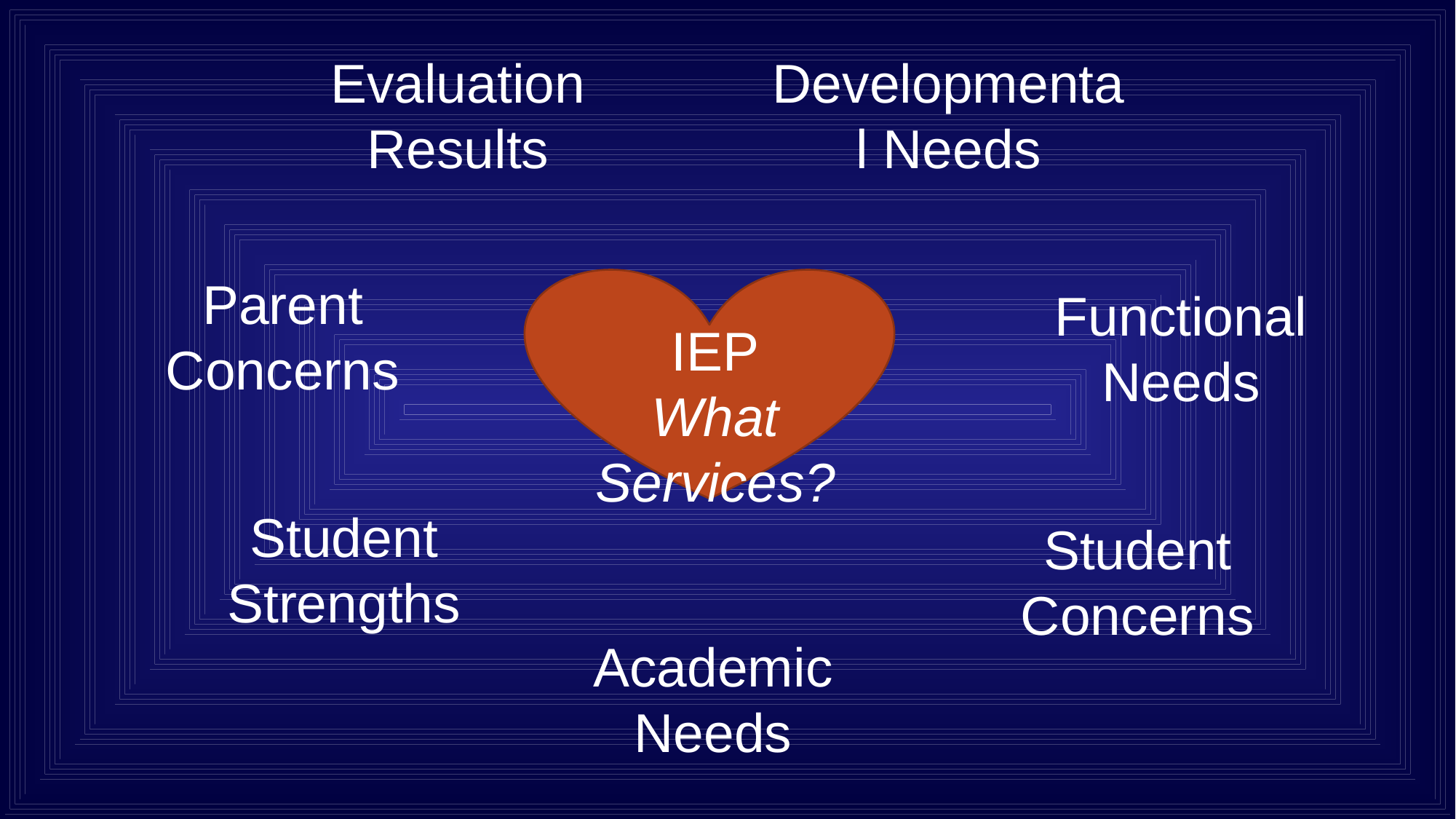

Evaluation Results
Developmental Needs
Parent Concerns

Functional Needs
IEP
What Services?
Student Strengths
Student Concerns
Academic Needs